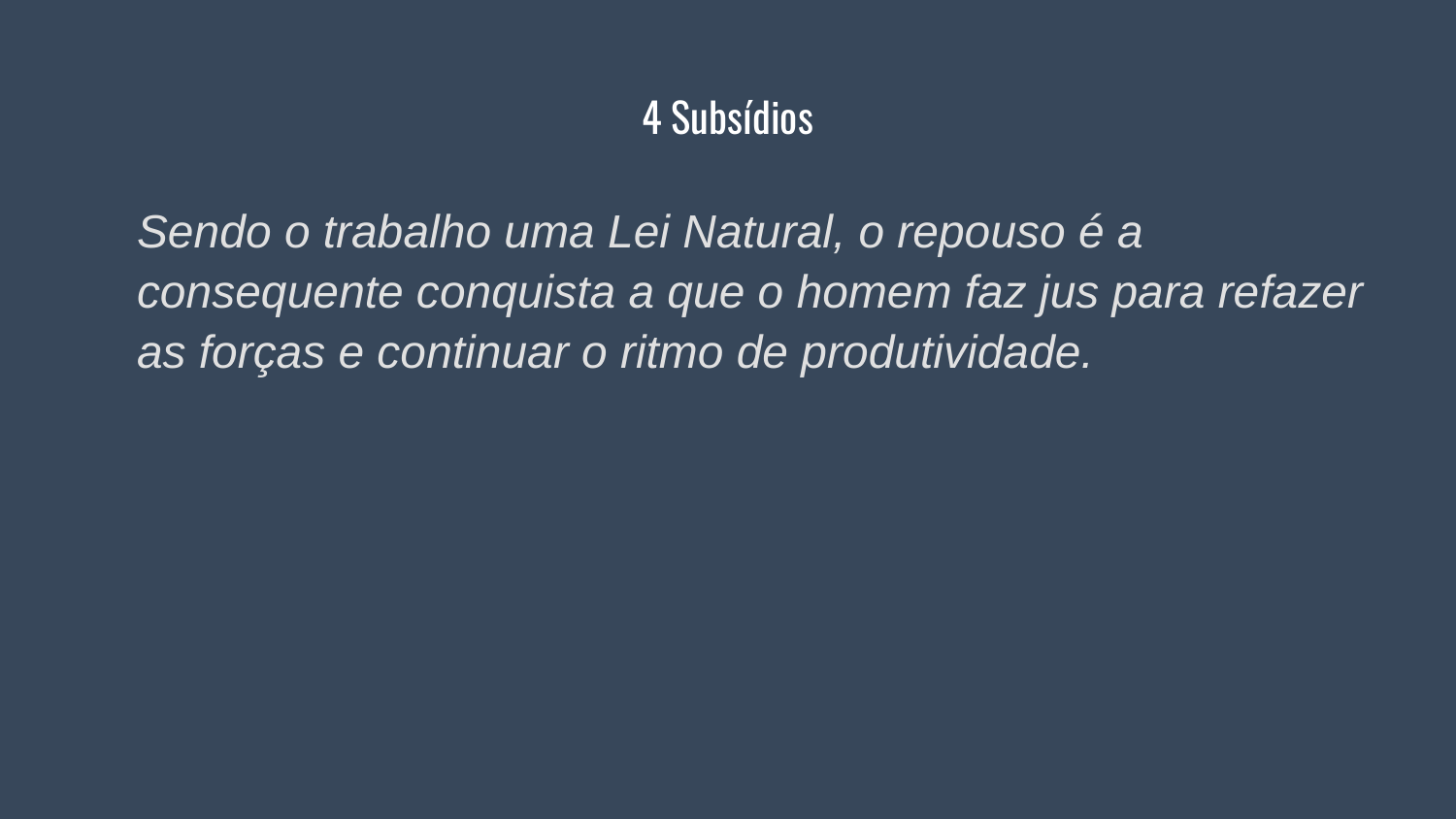

# 4 Subsídios
Sendo o trabalho uma Lei Natural, o repouso é a consequente conquista a que o homem faz jus para refazer as forças e continuar o ritmo de produtividade.